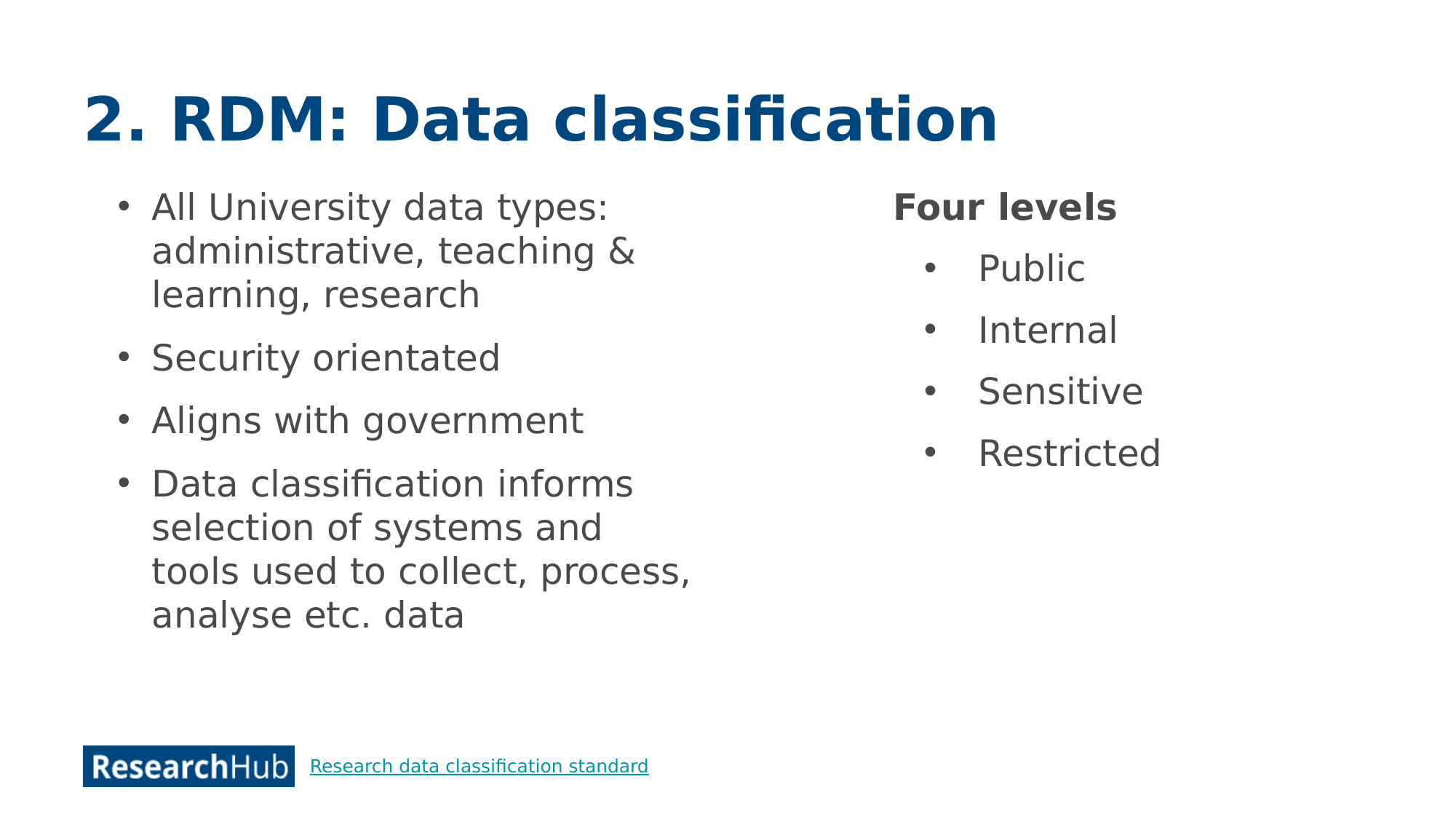

# 2. RDM: Data classification
All University data types: administrative, teaching & learning, research
Security orientated
Aligns with government
Data classification informs selection of systems and tools used to collect, process, analyse etc. data
Four levels
Public
Internal
Sensitive
Restricted
 Research data classification standard